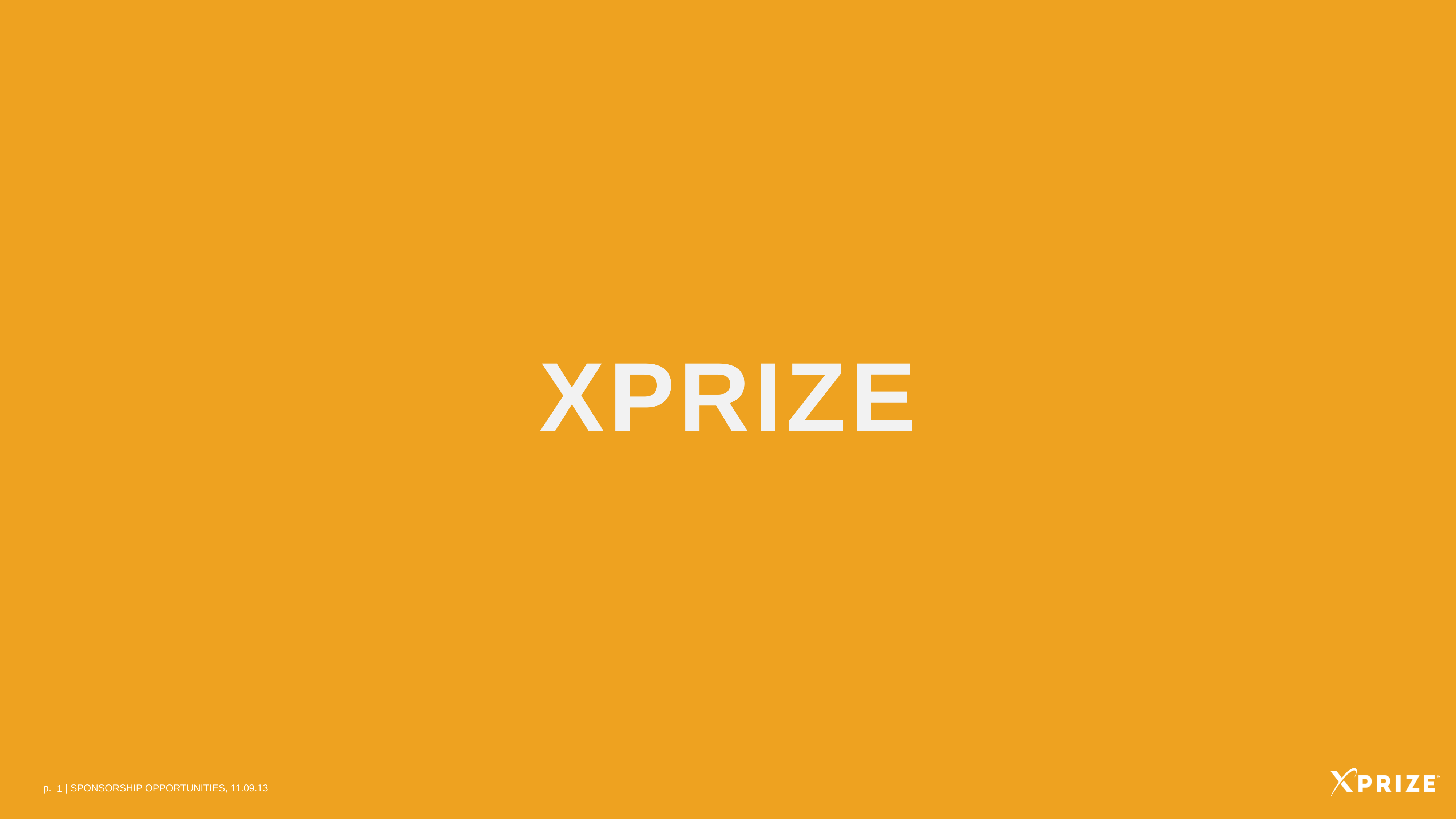

# XPRIZE
p.     | SPONSORSHIP OPPORTUNITIES, 11.09.13